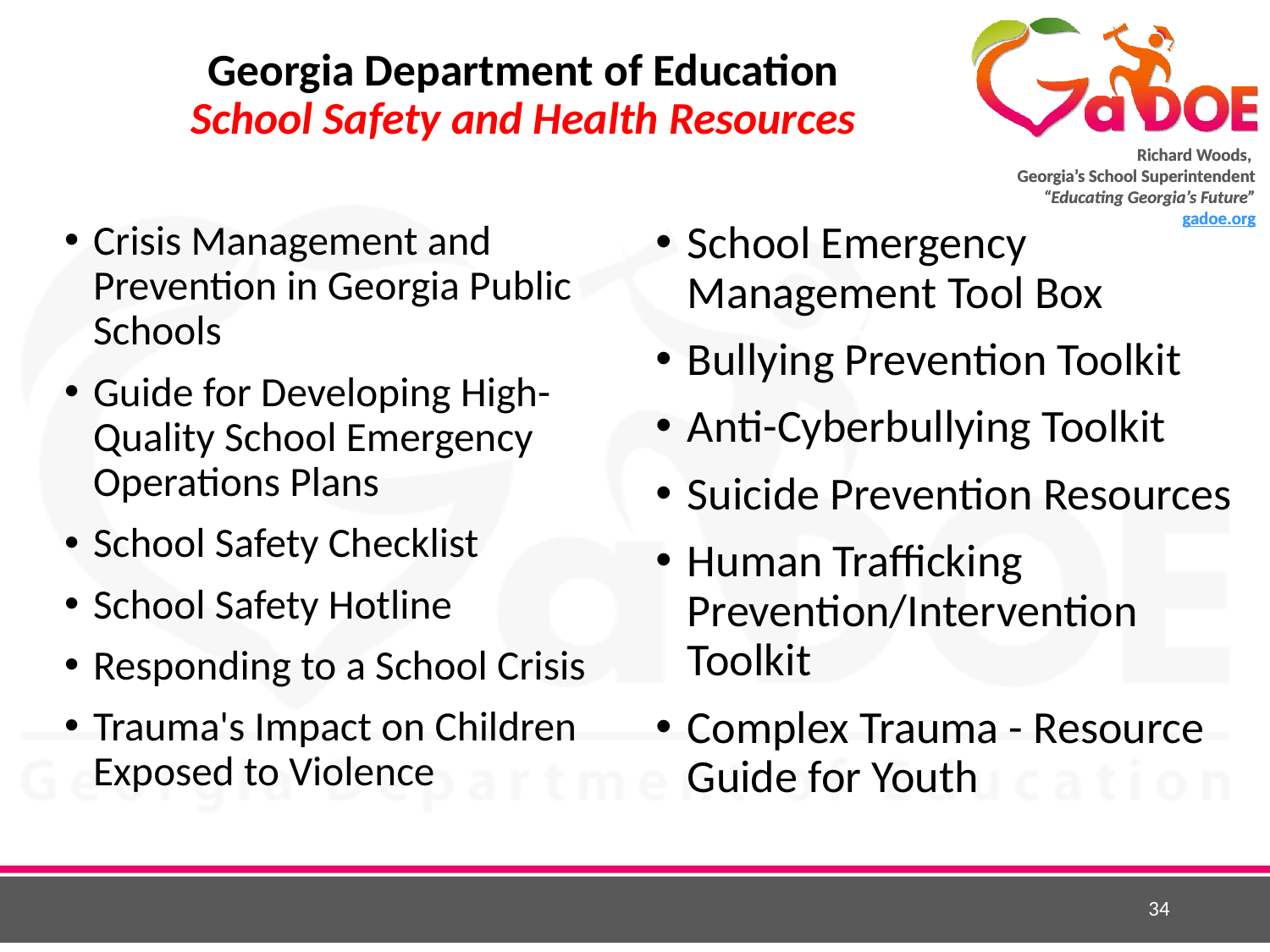

# Georgia Department of Education School Safety and Health Resources
Crisis Management and Prevention in Georgia Public Schools​
Guide for Developing High-Quality School Emergency Operations Plans
School Safety Checklist
School Safety Hotline
Responding to a School Crisis
Trauma's Impact on Children Exposed to Violence​

School Emergency Management Tool Box
Bullying Prevention Toolkit​
Anti-Cyberbullying Toolkit
Suicide Prevention Resources​
Human Trafficking Prevention/Intervention Toolkit
Complex Trauma - Resource Guide for Youth​

34